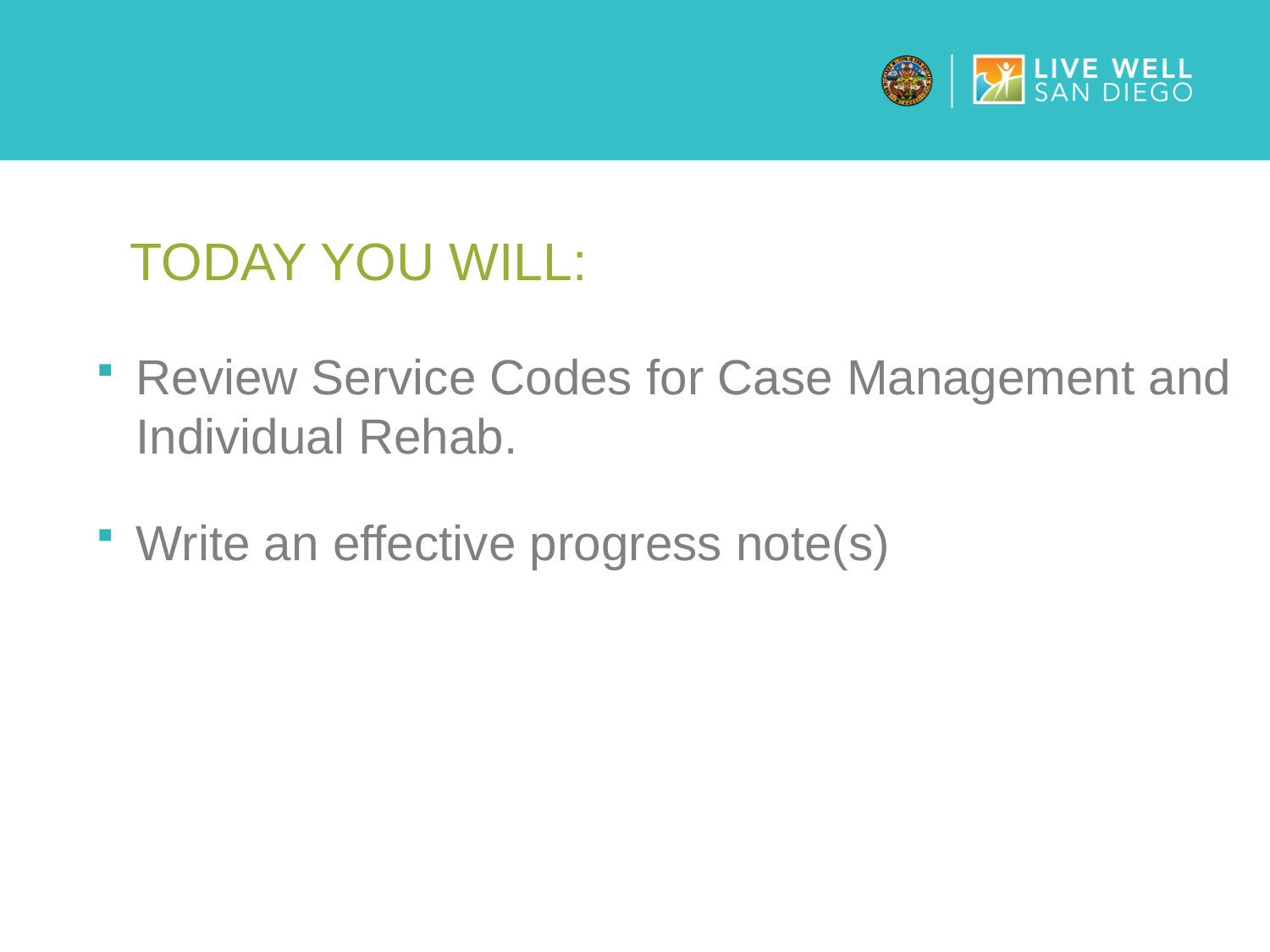

Today you will:
Review Service Codes for Case Management and Individual Rehab.
Write an effective progress note(s)